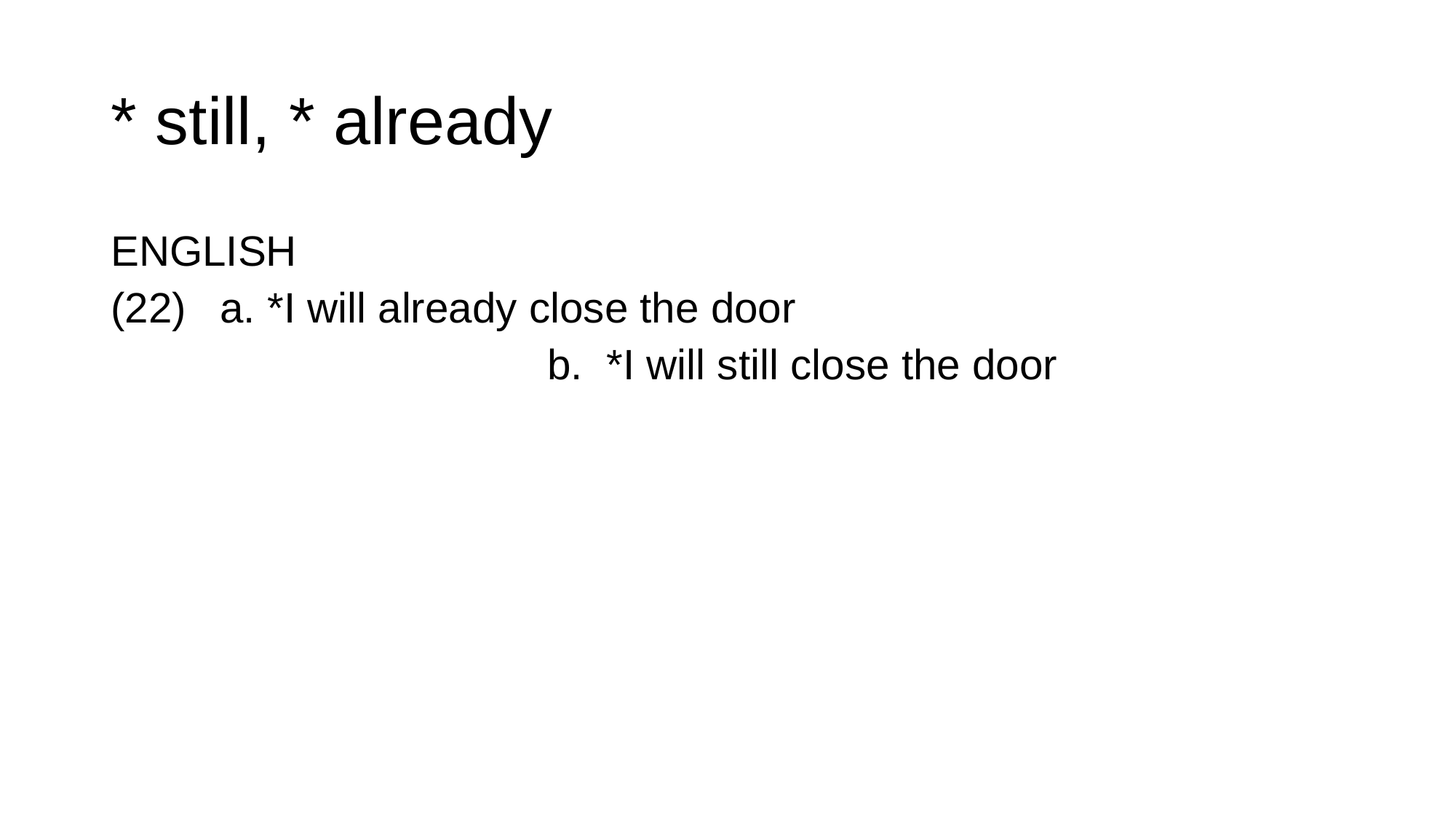

# * still, * already
English
(22)	a. *I will already close the door
				b.  *I will still close the door